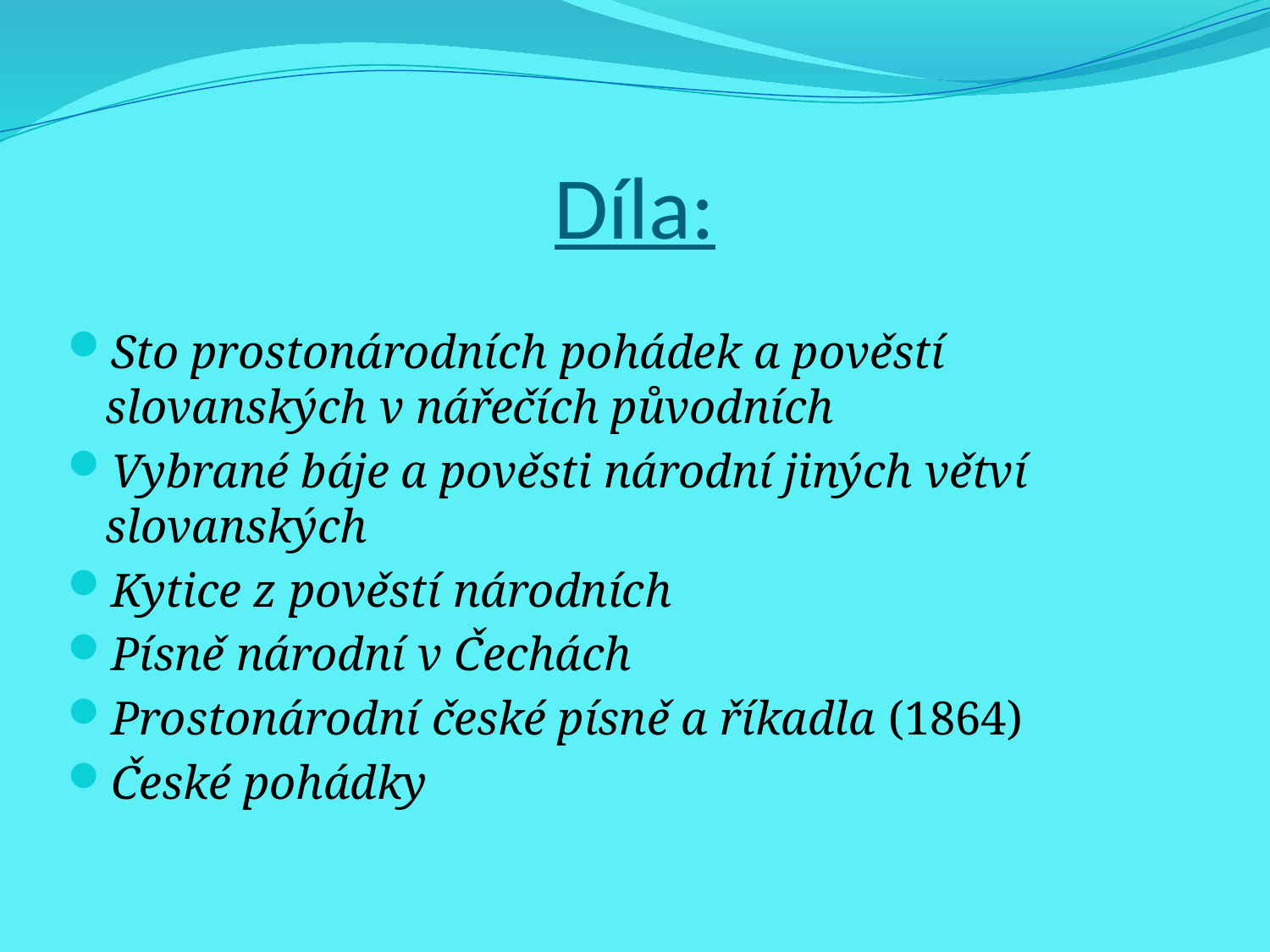

# Díla:
Sto prostonárodních pohádek a pověstí slovanských v nářečích původních
Vybrané báje a pověsti národní jiných větví slovanských
Kytice z pověstí národních
Písně národní v Čechách
Prostonárodní české písně a říkadla (1864)
České pohádky